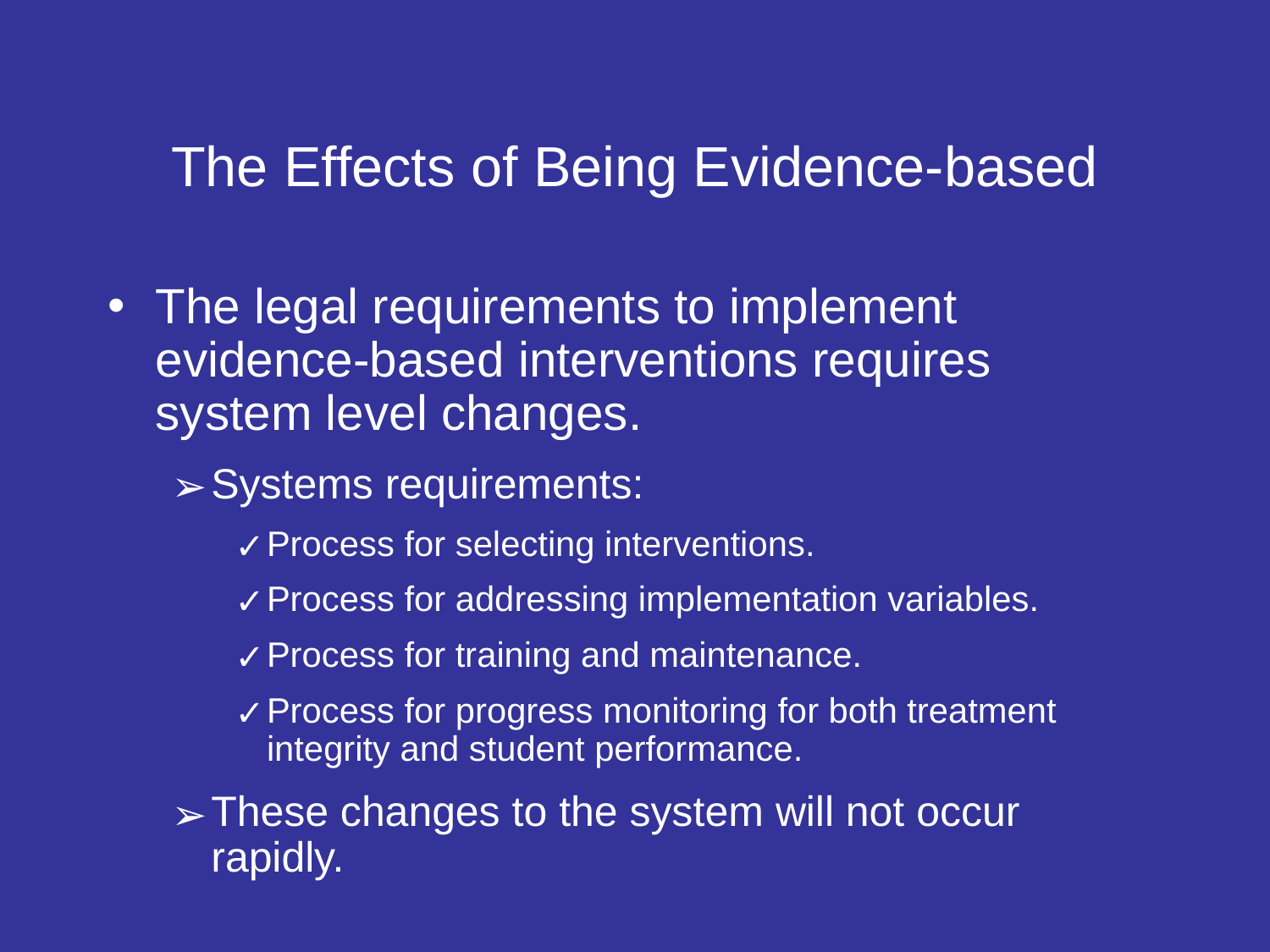

# The Effects of Being Evidence-based
The legal requirements to implement evidence-based interventions requires system level changes.
Systems requirements:
Process for selecting interventions.
Process for addressing implementation variables.
Process for training and maintenance.
Process for progress monitoring for both treatment integrity and student performance.
These changes to the system will not occur rapidly.